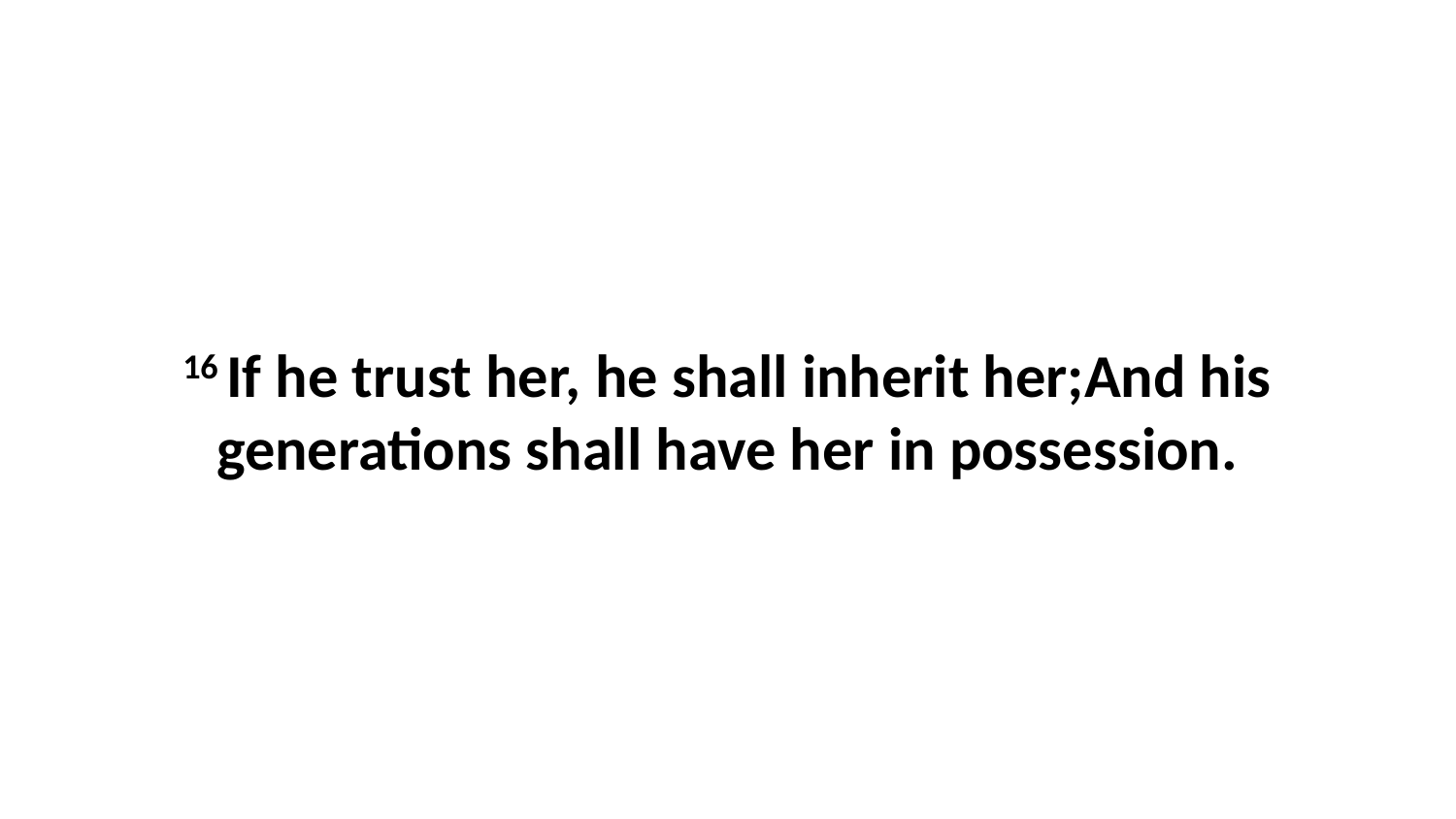

16 If he trust her, he shall inherit her;And his generations shall have her in possession.